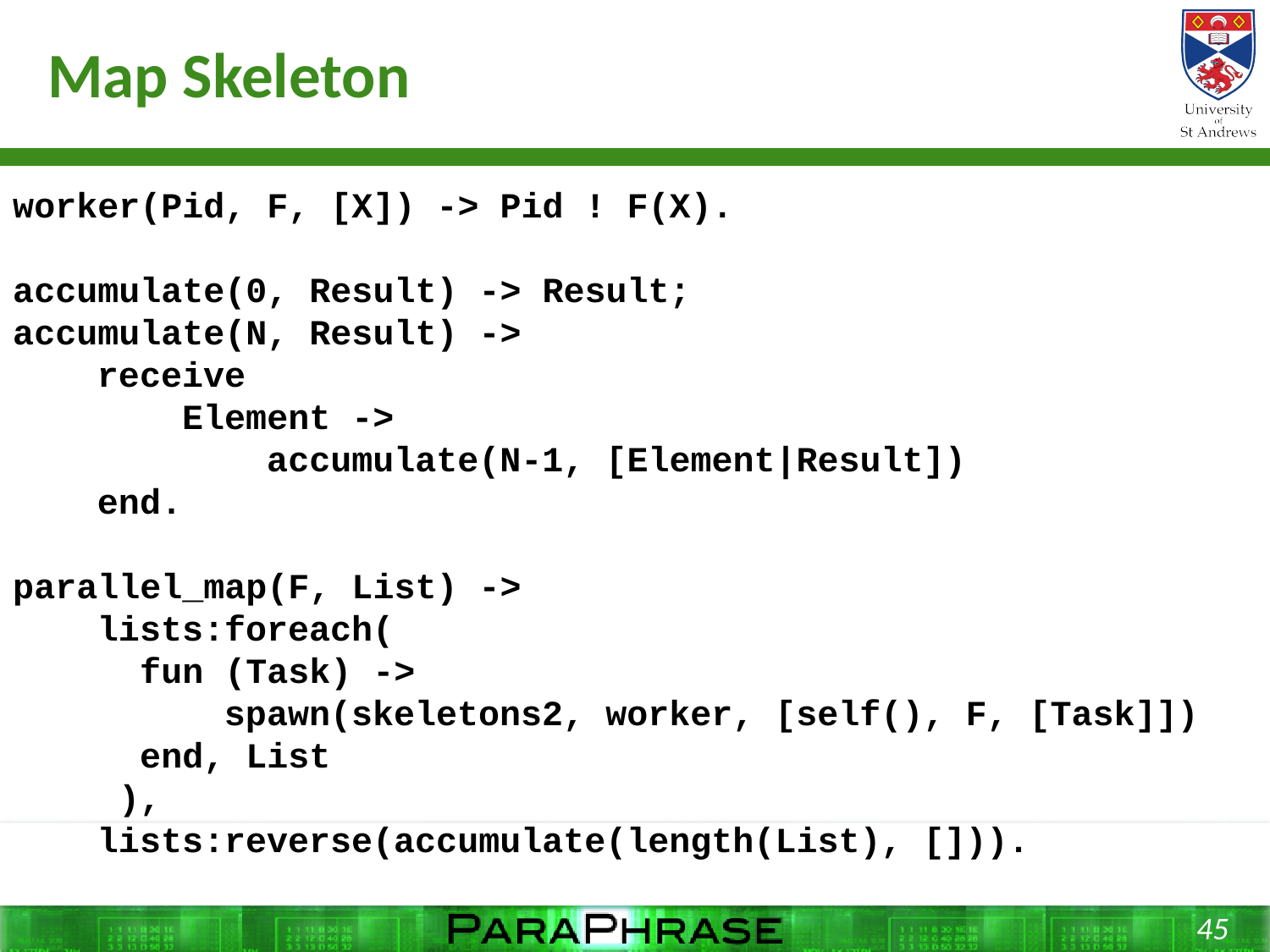

# Map Skeleton
worker(Pid, F, [X]) -> Pid ! F(X).

accumulate(0, Result) -> Result;
accumulate(N, Result) ->
    receive
        Element ->
            accumulate(N-1, [Element|Result])
    end.

parallel_map(F, List) ->
    lists:foreach(
      fun (Task) ->
          spawn(skeletons2, worker, [self(), F, [Task]])
      end, List
     ),
    lists:reverse(accumulate(length(List), [])).
45